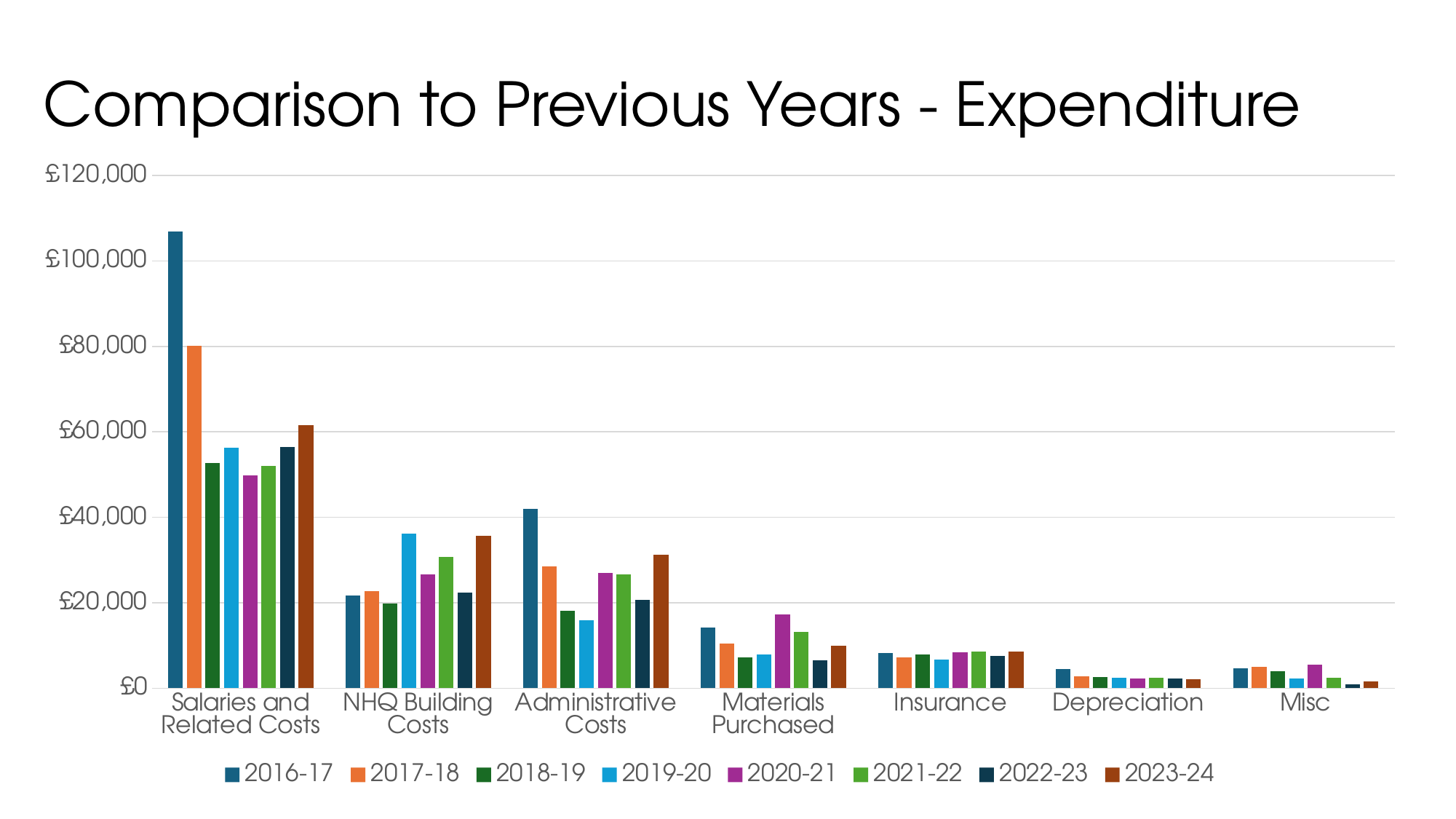

# Comparison to Previous Years - Expenditure

### Chart

| Category | 2016-17 | 2017-18 | 2018-19 | 2019-20 | 2020-21 | 2021-22 | 2022-23 | 2023-24 |
|---|---|---|---|---|---|---|---|---|
| Salaries and Related Costs | 106832.0 | 80155.0 | 52771.0 | 56317.0 | 49757.0 | 52019.0 | 56491.0 | 61584.0 |
| NHQ Building Costs | 21611.0 | 22762.0 | 19862.0 | 36095.0 | 26585.0 | 30659.0 | 22375.0 | 35617.0 |
| Administrative Costs | 41913.0 | 28512.0 | 18155.0 | 15945.0 | 26971.0 | 26590.0 | 20692.0 | 31282.0 |
| Materials Purchased | 14170.0 | 10482.0 | 7146.0 | 7868.0 | 17305.0 | 13124.0 | 6580.0 | 10008.0 |
| Insurance | 8255.0 | 7207.0 | 7966.0 | 6761.0 | 8389.0 | 8645.0 | 7487.0 | 8659.0 |
| Depreciation | 4469.0 | 2729.0 | 2549.0 | 2395.0 | 2265.0 | 2385.0 | 2256.0 | 2146.0 |
| Misc | 4598.0 | 5038.0 | 3987.0 | 2264.0 | 5553.0 | 2494.0 | 855.0 | 1641.0 |